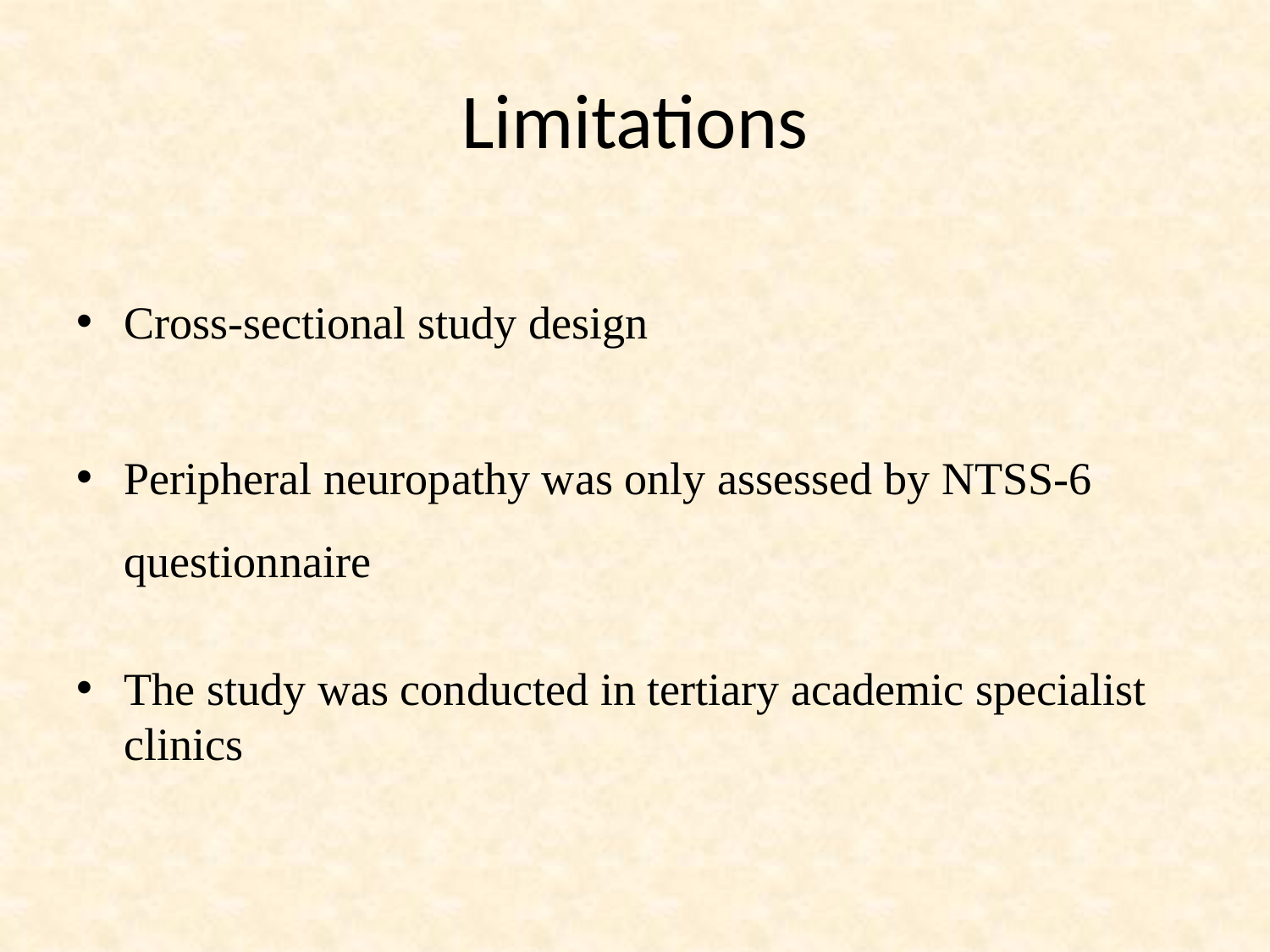

# Limitations

Cross-sectional study design

Peripheral neuropathy was only assessed by NTSS-6 questionnaire

The study was conducted in tertiary academic specialist clinics